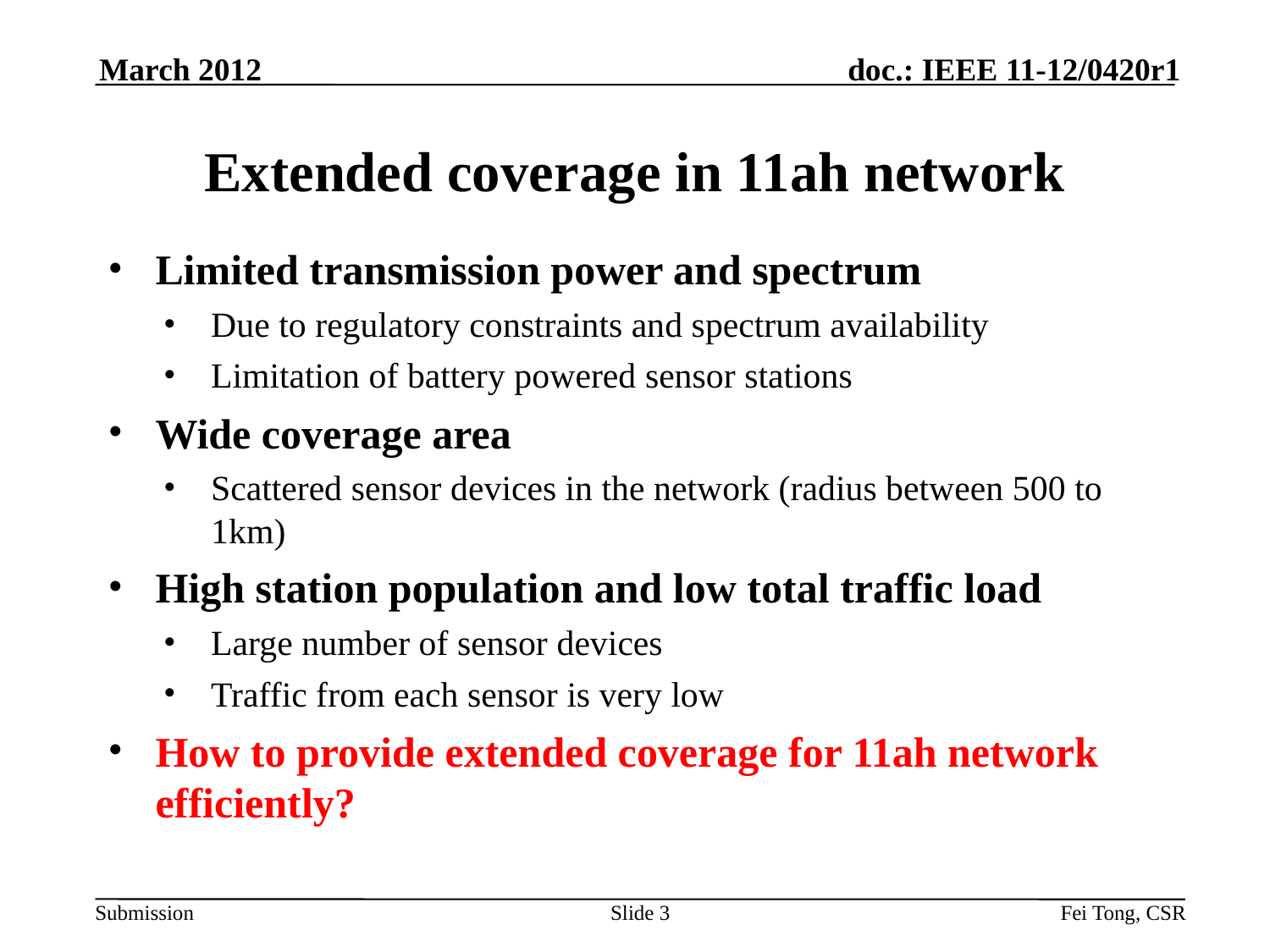

March 2012
# Extended coverage in 11ah network
Limited transmission power and spectrum
Due to regulatory constraints and spectrum availability
Limitation of battery powered sensor stations
Wide coverage area
Scattered sensor devices in the network (radius between 500 to 1km)
High station population and low total traffic load
Large number of sensor devices
Traffic from each sensor is very low
How to provide extended coverage for 11ah network efficiently?

Slide 3
Fei Tong, CSR